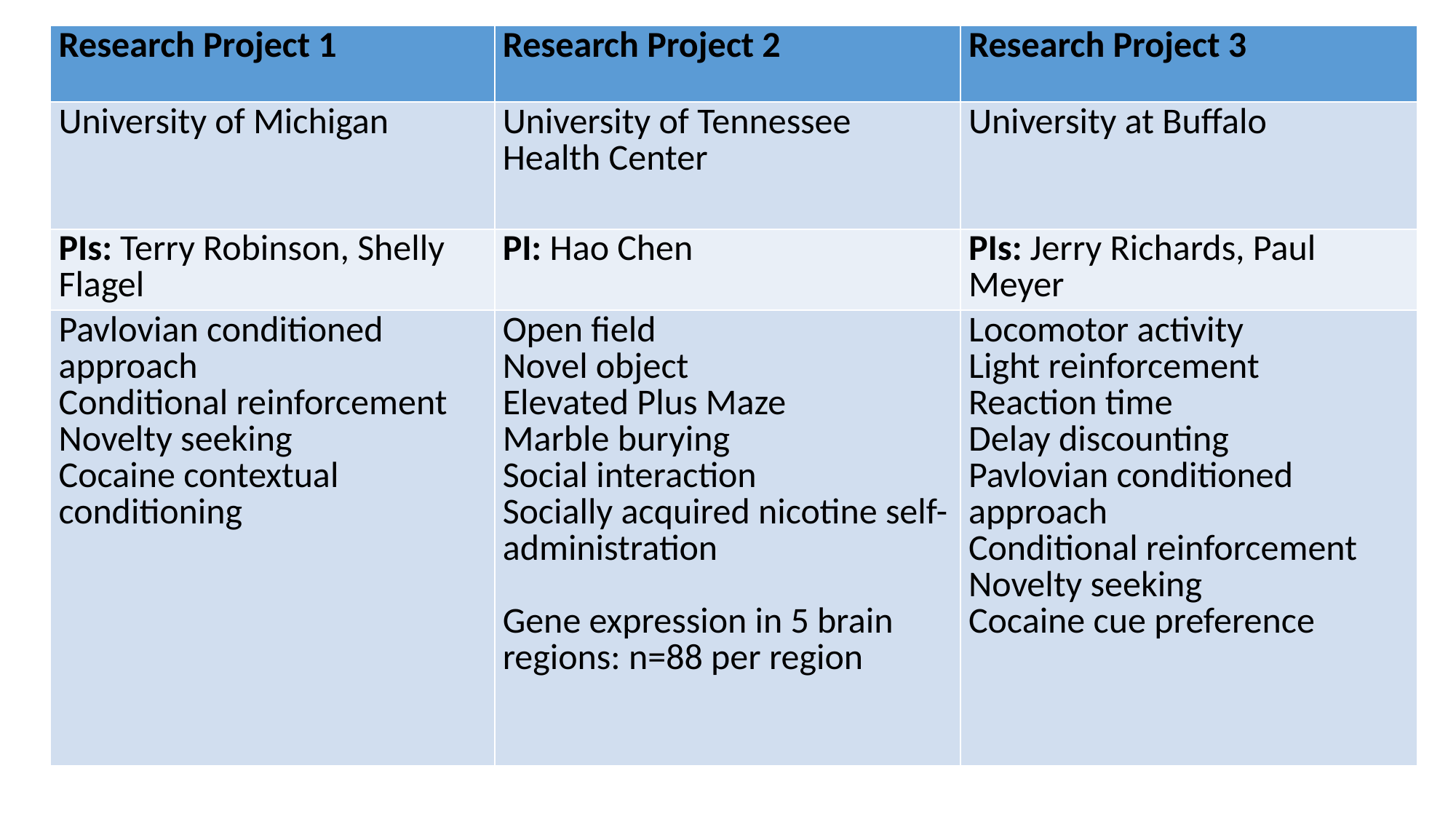

| Research Project 1 | Research Project 2 | Research Project 3 |
| --- | --- | --- |
| University of Michigan | University of Tennessee Health Center | University at Buffalo |
| PIs: Terry Robinson, Shelly Flagel | PI: Hao Chen | PIs: Jerry Richards, Paul Meyer |
| Pavlovian conditioned approach Conditional reinforcement Novelty seeking Cocaine contextual conditioning | Open field Novel object Elevated Plus Maze Marble burying Social interaction Socially acquired nicotine self-administration Gene expression in 5 brain regions: n=88 per region | Locomotor activity Light reinforcement Reaction time Delay discounting Pavlovian conditioned approach Conditional reinforcement Novelty seeking Cocaine cue preference |